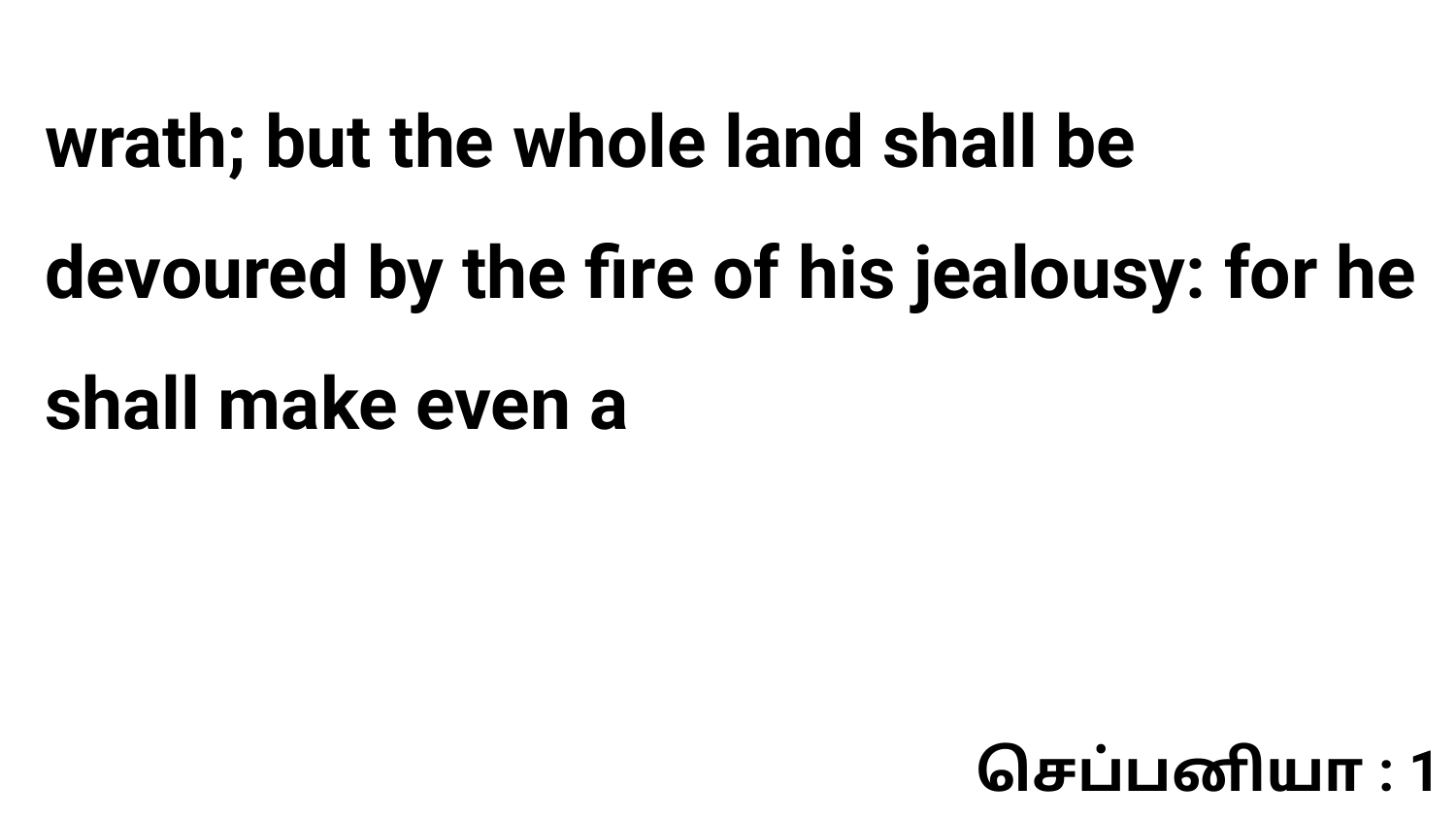

wrath; but the whole land shall be devoured by the fire of his jealousy: for he shall make even a
செப்பனியா : 1